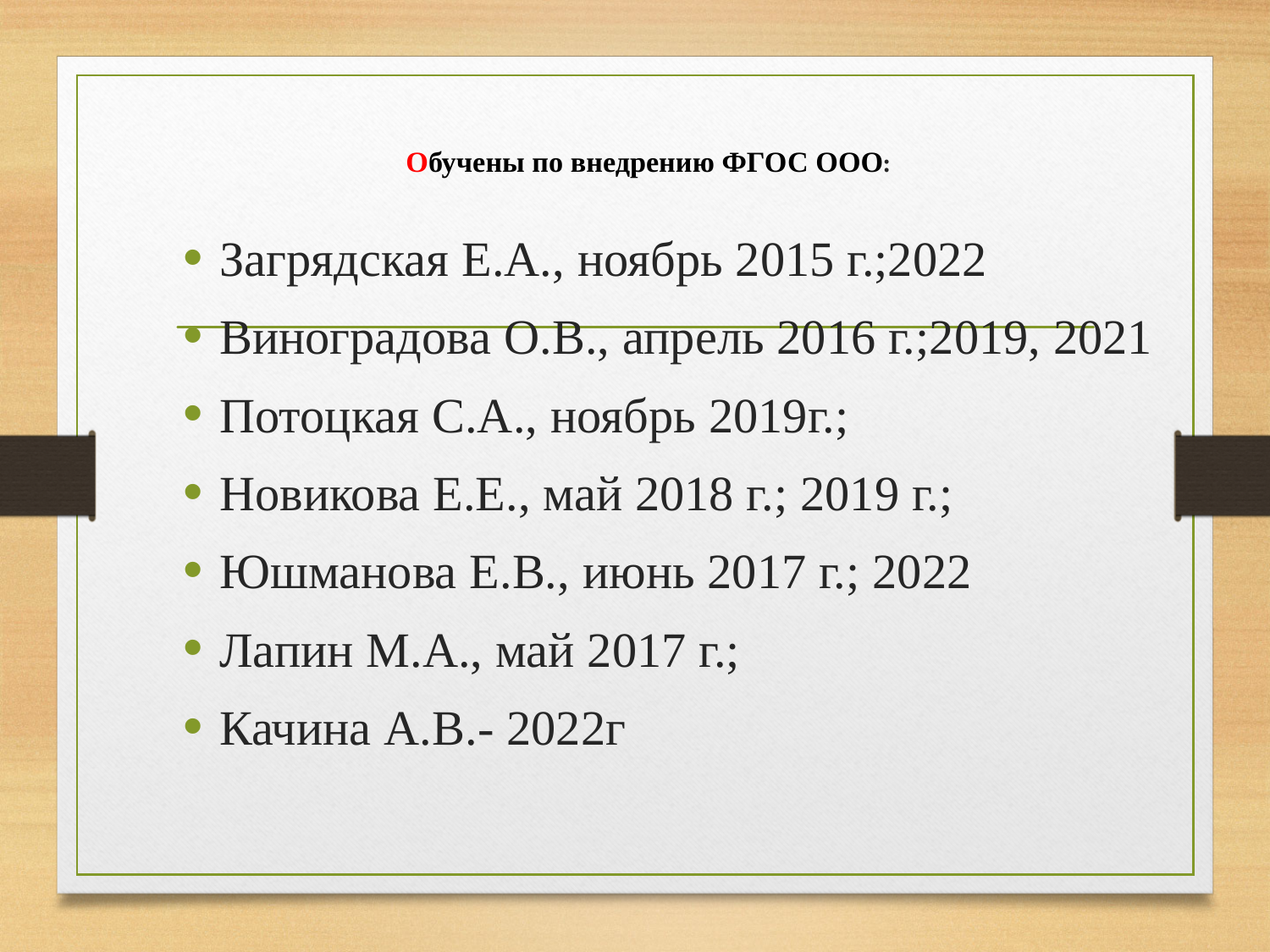

# Обучены по внедрению ФГОС ООО:
Загрядская Е.А., ноябрь 2015 г.;2022
Виноградова О.В., апрель 2016 г.;2019, 2021
Потоцкая С.А., ноябрь 2019г.;
Новикова Е.Е., май 2018 г.; 2019 г.;
Юшманова Е.В., июнь 2017 г.; 2022
Лапин М.А., май 2017 г.;
Качина А.В.- 2022г